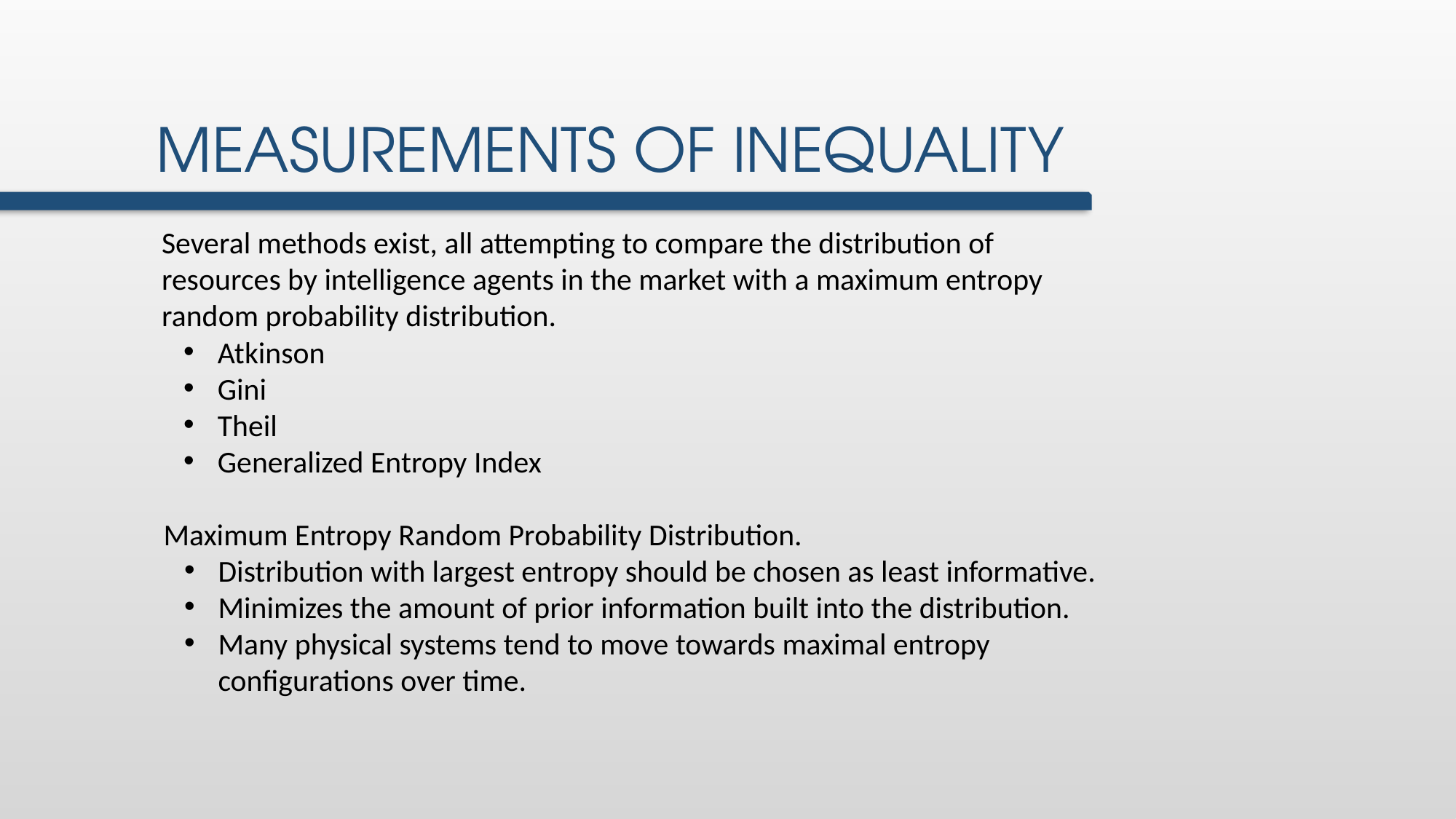

# Measurements of Inequality

Several methods exist, all attempting to compare the distribution of resources by intelligence agents in the market with a maximum entropy random probability distribution.
Atkinson
Gini
Theil
Generalized Entropy Index

Maximum Entropy Random Probability Distribution.
Distribution with largest entropy should be chosen as least informative.
Minimizes the amount of prior information built into the distribution.
Many physical systems tend to move towards maximal entropy configurations over time.